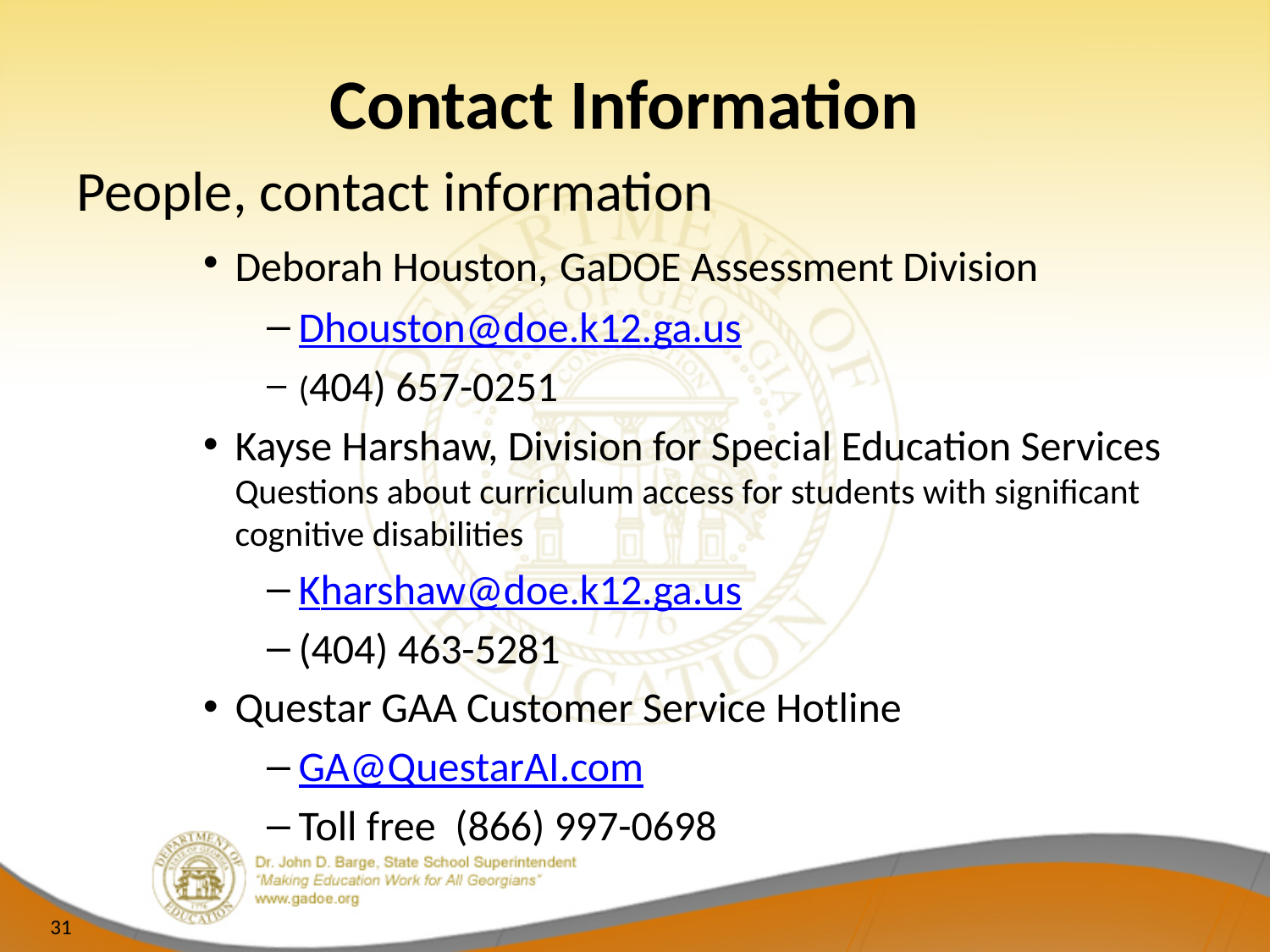

# Contact Information
People, contact information
Deborah Houston, GaDOE Assessment Division
Dhouston@doe.k12.ga.us
(404) 657-0251
Kayse Harshaw, Division for Special Education Services Questions about curriculum access for students with significant cognitive disabilities
Kharshaw@doe.k12.ga.us
(404) 463-5281
Questar GAA Customer Service Hotline
GA@QuestarAI.com
Toll free  (866) 997-0698

31